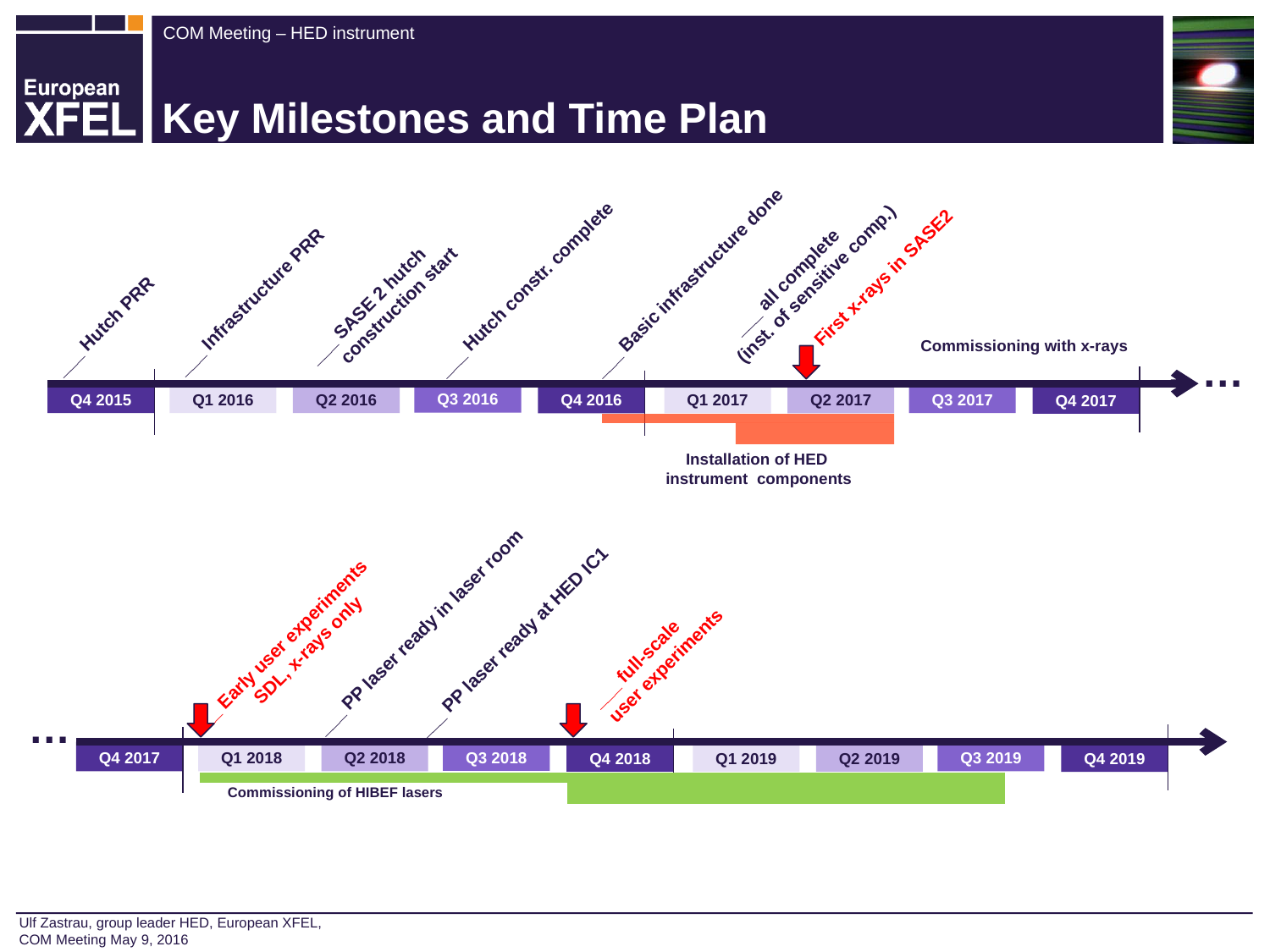

# Key Milestones and Time Plan
___ all complete
        (inst. of sensitive comp.)
 First x-rays in SASE2
___ Basic infrastructure done
___ Hutch constr. complete
___ SASE 2 hutch
        construction start
___ Infrastructure PRR
___ Hutch PRR
Commissioning with x-rays
…

Q3 2016
Q2 2016
Q4 2015
Q1 2016
Q3 2017
Q4 2016
Q2 2017
Q1 2017
Q4 2017

Installation of HED
instrument  components
___ PP laser ready in laser room
___ PP laser ready at HED IC1
___ Early user experiments
       SDL, x-rays only
___ full-scale
        user experiments

…

Q3 2018
Q2 2018
Q4 2017
Q1 2018
Q3 2019
Q4 2018
Q2 2019
Q1 2019
Q4 2019

Commissioning of HIBEF lasers